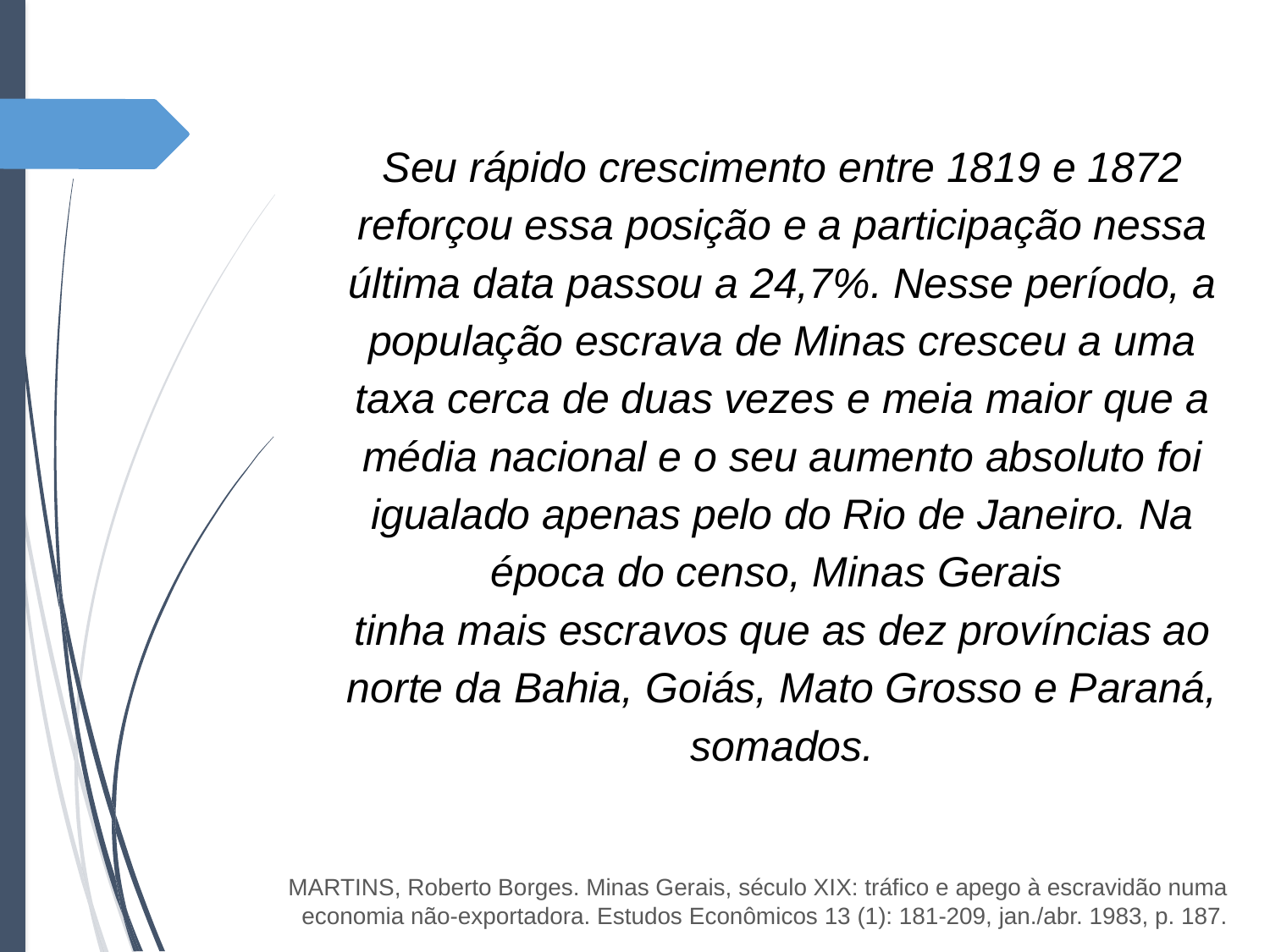

Seu rápido crescimento entre 1819 e 1872 reforçou essa posição e a participação nessa última data passou a 24,7%. Nesse período, a população escrava de Minas cresceu a uma taxa cerca de duas vezes e meia maior que a média nacional e o seu aumento absoluto foi igualado apenas pelo do Rio de Janeiro. Na época do censo, Minas Gerais
tinha mais escravos que as dez províncias ao norte da Bahia, Goiás, Mato Grosso e Paraná, somados.
MARTINS, Roberto Borges. Minas Gerais, século XIX: tráfico e apego à escravidão numa economia não-exportadora. Estudos Econômicos 13 (1): 181-209, jan./abr. 1983, p. 187.